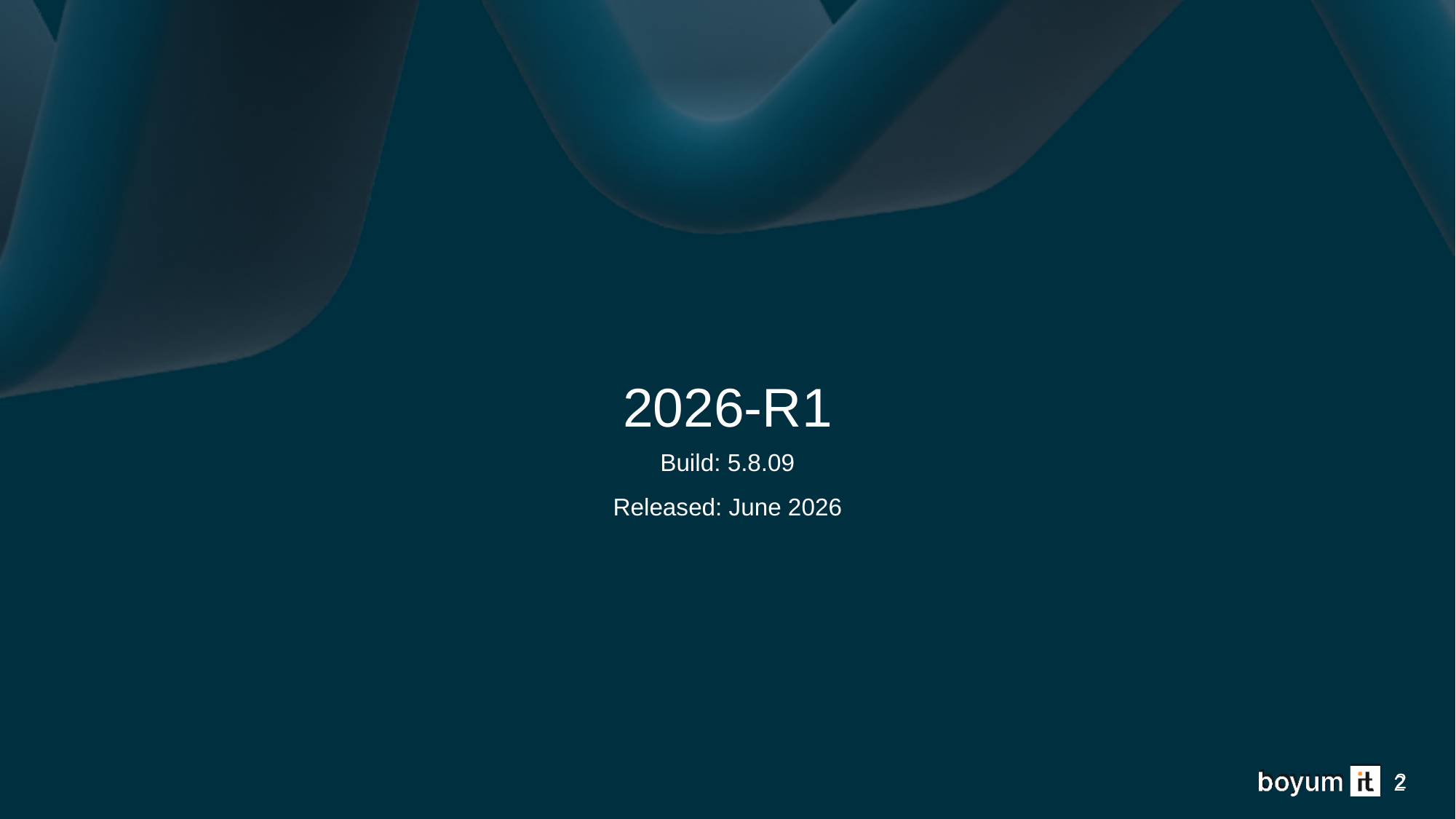

# 2026-R1
Build: 5.8.09
Released: June 2026